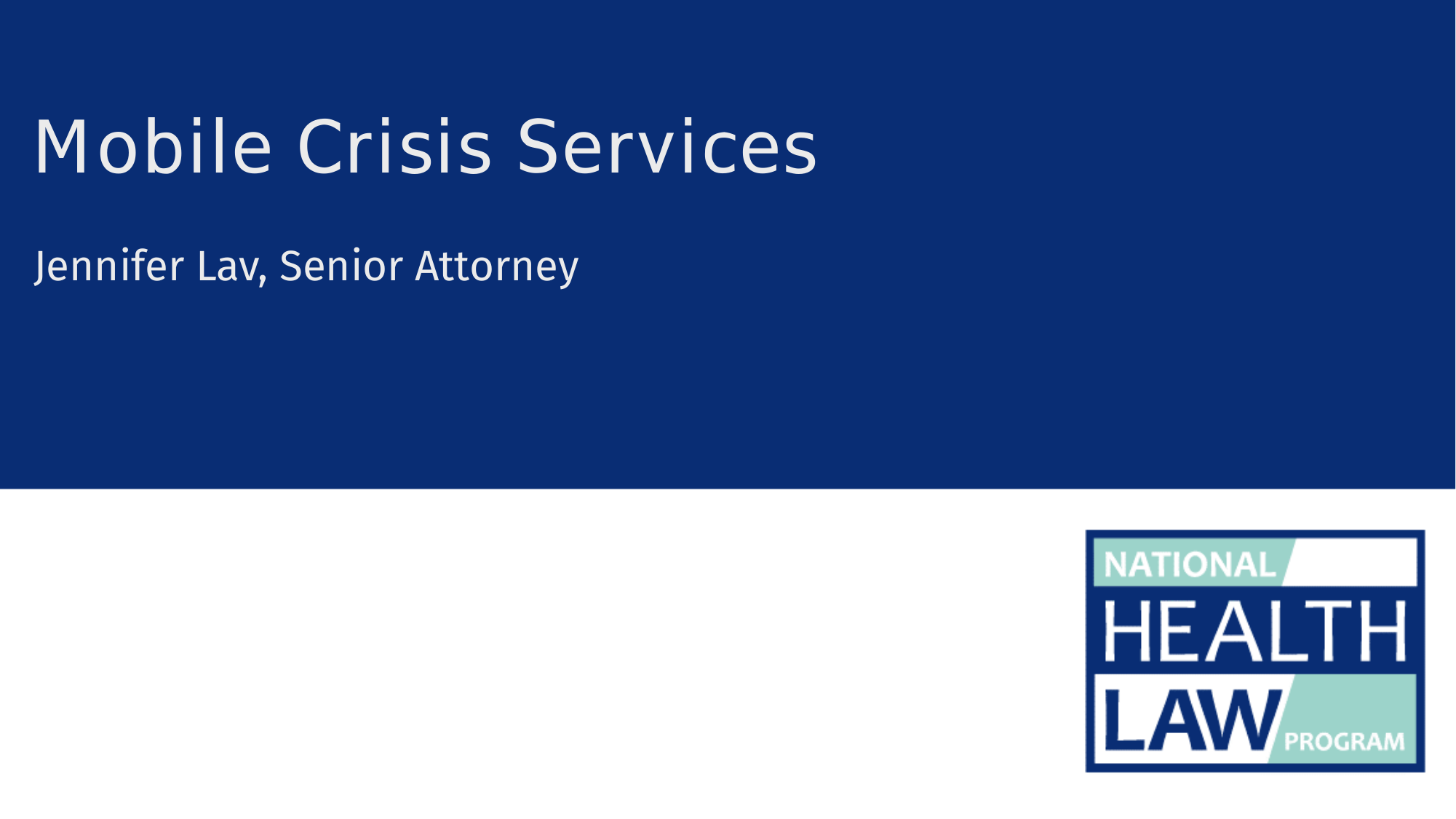

Mobile Crisis Services
Jennifer Lav, Senior Attorney